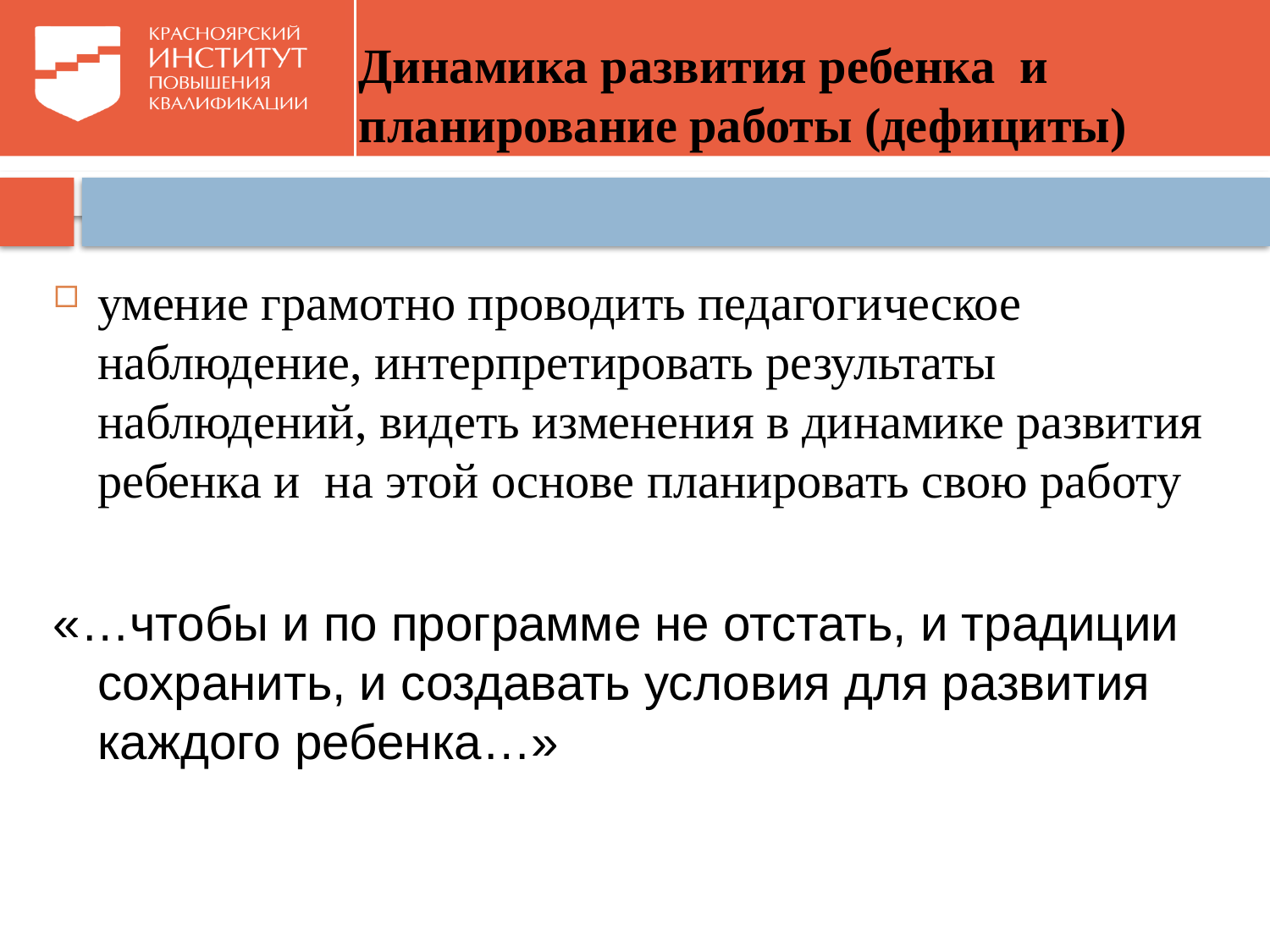

# Динамика развития ребенка  и планирование работы (дефициты)
умение грамотно проводить педагогическое наблюдение, интерпретировать результаты наблюдений, видеть изменения в динамике развития ребенка и  на этой основе планировать свою работу

«…чтобы и по программе не отстать, и традиции сохранить, и создавать условия для развития каждого ребенка…»